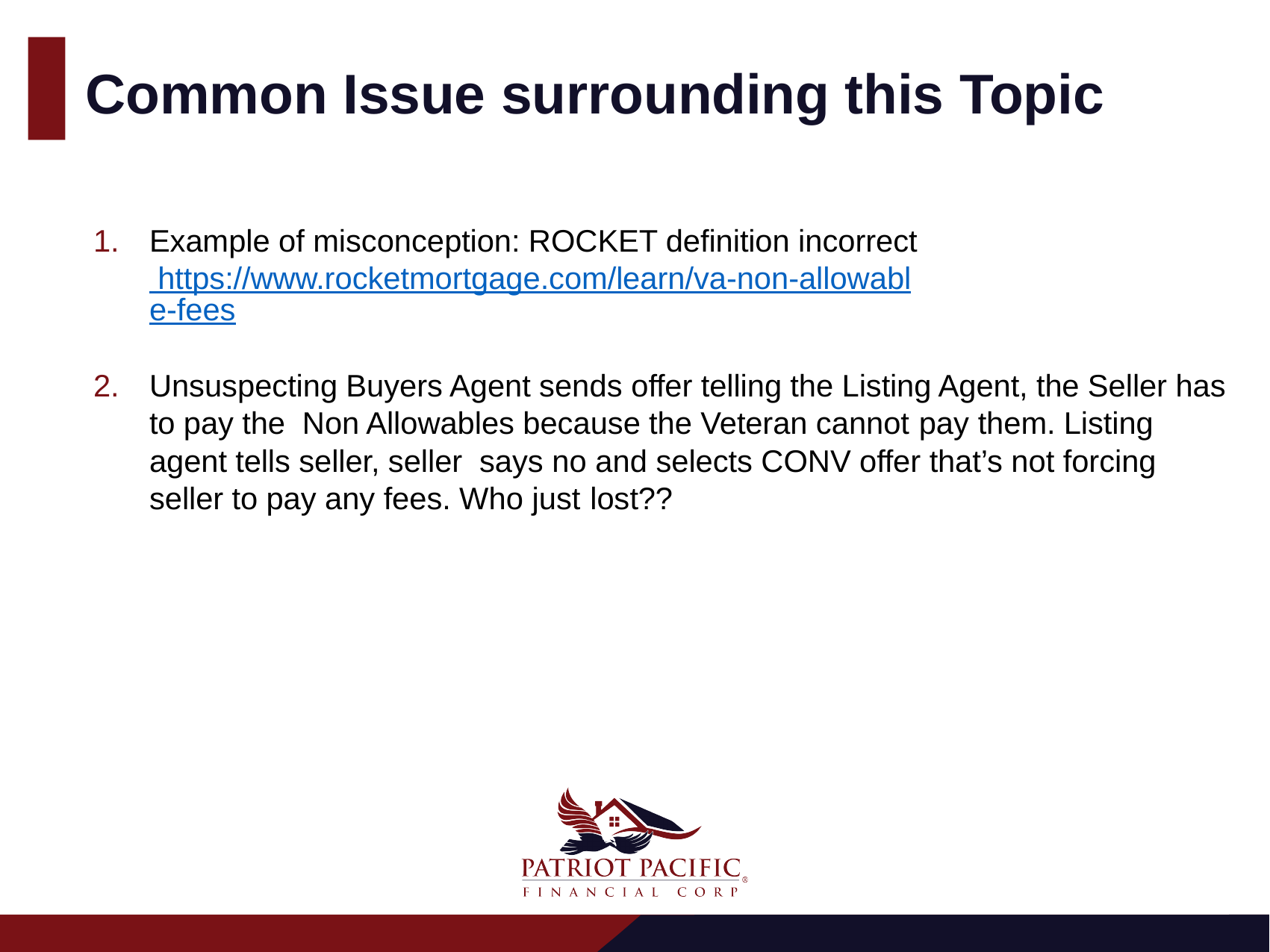

Common Issue surrounding this Topic
Example of misconception: ROCKET definition incorrect  https://www.rocketmortgage.com/learn/va-non-allowable-fees

Unsuspecting Buyers Agent sends offer telling the Listing Agent, the Seller has to pay the  Non Allowables because the Veteran cannot pay them. Listing agent tells seller, seller  says no and selects CONV offer that’s not forcing seller to pay any fees. Who just lost??